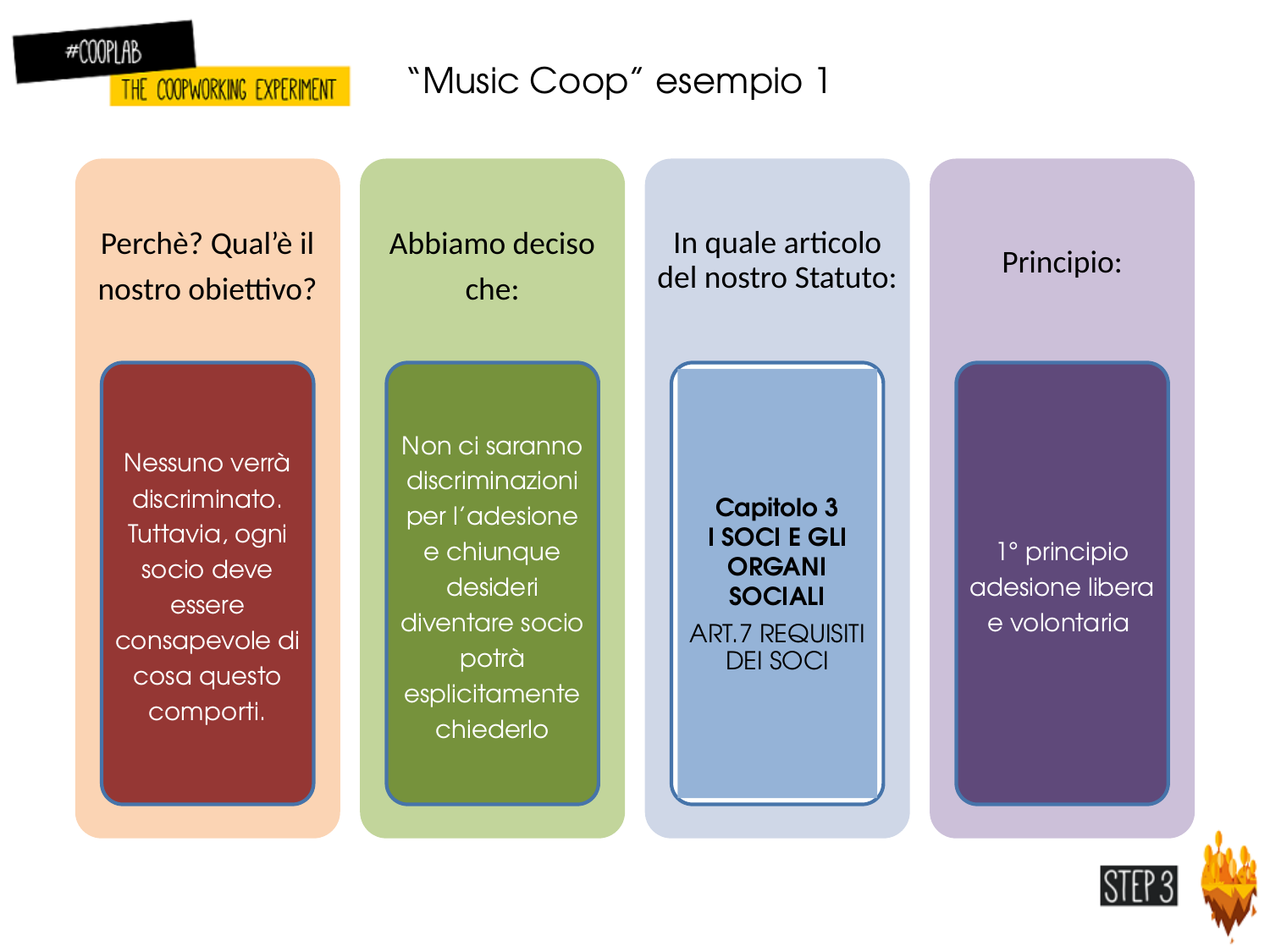

“Music Coop” esempio 1

Perchè? Qual’è il nostro obiettivo?

Abbiamo deciso che:

In quale articolo del nostro Statuto:

Principio:

Nessuno verrà discriminato. Tuttavia, ogni socio deve essere consapevole di cosa questo comporti.
Non ci saranno discriminazioni per l’adesione e chiunque desideri diventare socio potrà esplicitamente chiederlo
Capitolo 3
I SOCI E GLI ORGANI SOCIALI
ART.7 REQUISITI DEI SOCI
1° principio adesione libera e volontaria